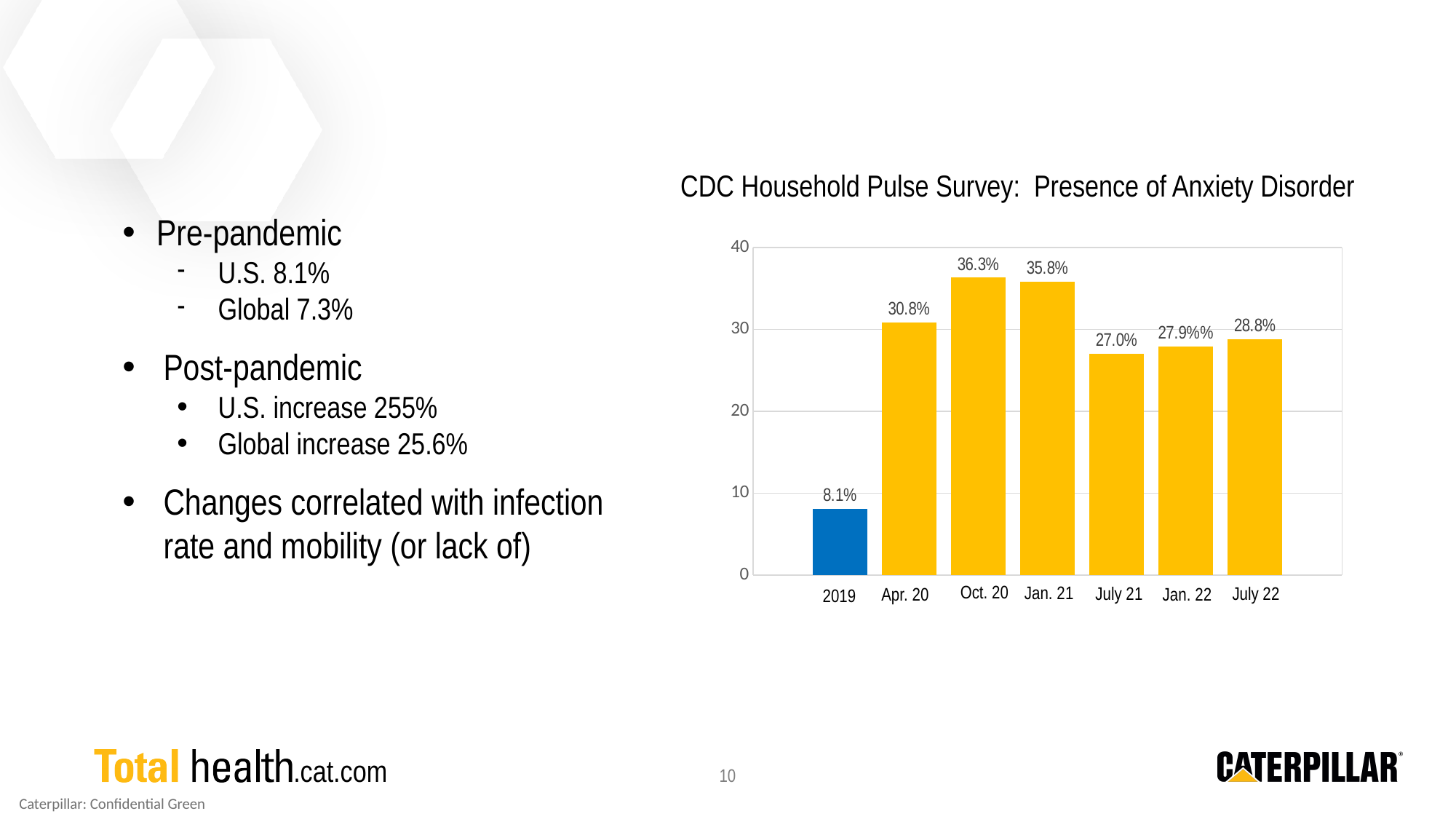

### Chart

| Category | 2019 | April '20 | Oct '20 | Jan '21 | July '21 | Jan '22 | July '22 |
|---|---|---|---|---|---|---|---|
| Positive screen for Anxiety and Depression | 8.1 | 30.8 | 36.3 | 35.8 | 27.0 | 27.9 | 28.8 |
Oct. 20
Jan. 21
July 22
July 21
Jan. 22
Apr. 20
2019
CDC Household Pulse Survey:  Presence of Anxiety Disorder
Pre-pandemic
U.S. 8.1%
Global 7.3%
Post-pandemic
U.S. increase 255%
Global increase 25.6%
Changes correlated with infection rate and mobility (or lack of)